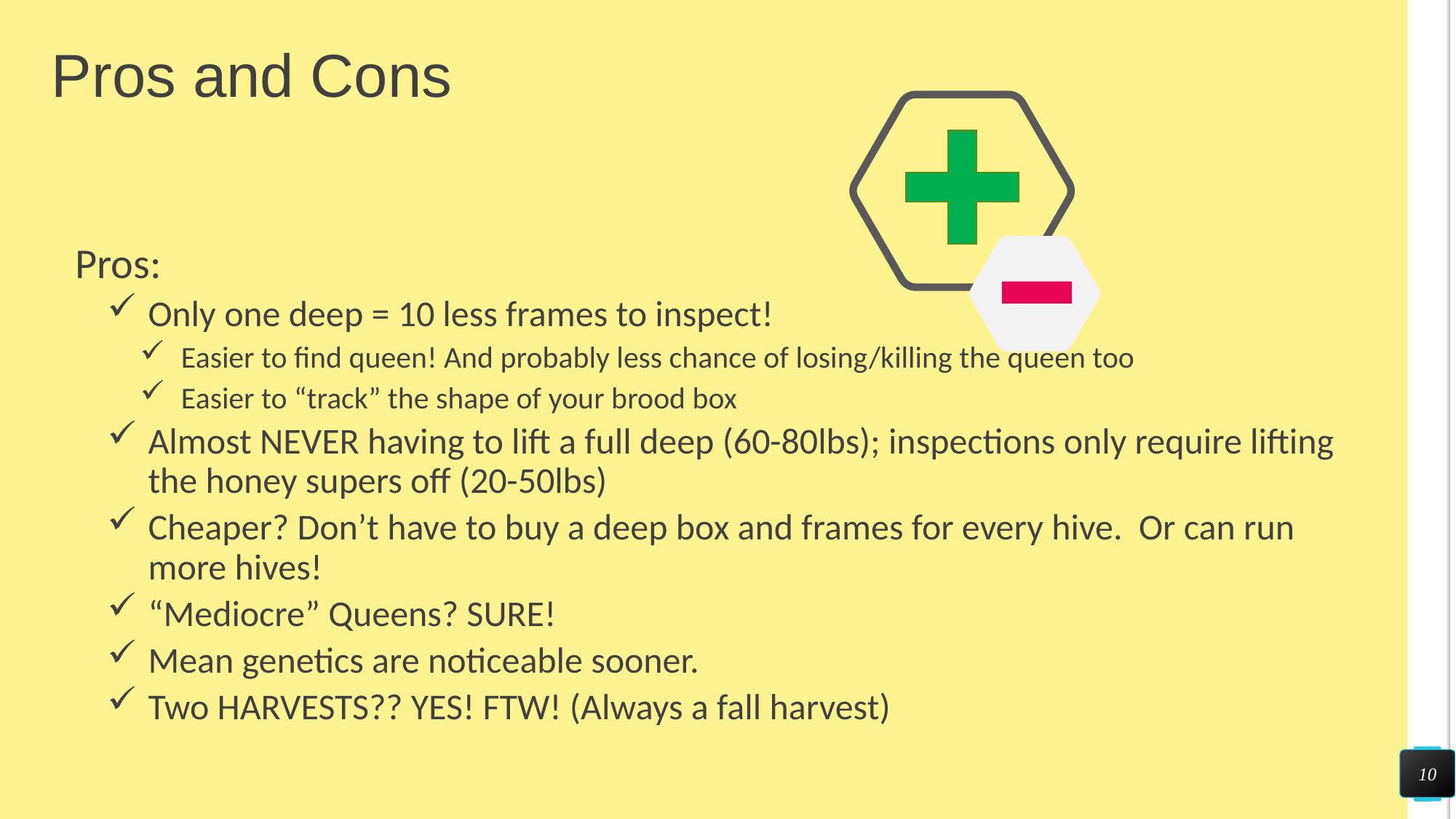

# Pros and Cons

Pros:
Only one deep = 10 less frames to inspect!
Easier to find queen! And probably less chance of losing/killing the queen too
Easier to “track” the shape of your brood box
Almost NEVER having to lift a full deep (60-80lbs); inspections only require lifting the honey supers off (20-50lbs)
Cheaper? Don’t have to buy a deep box and frames for every hive.  Or can run more hives!
“Mediocre” Queens? SURE!
Mean genetics are noticeable sooner.
Two HARVESTS?? YES! FTW! (Always a fall harvest)

10